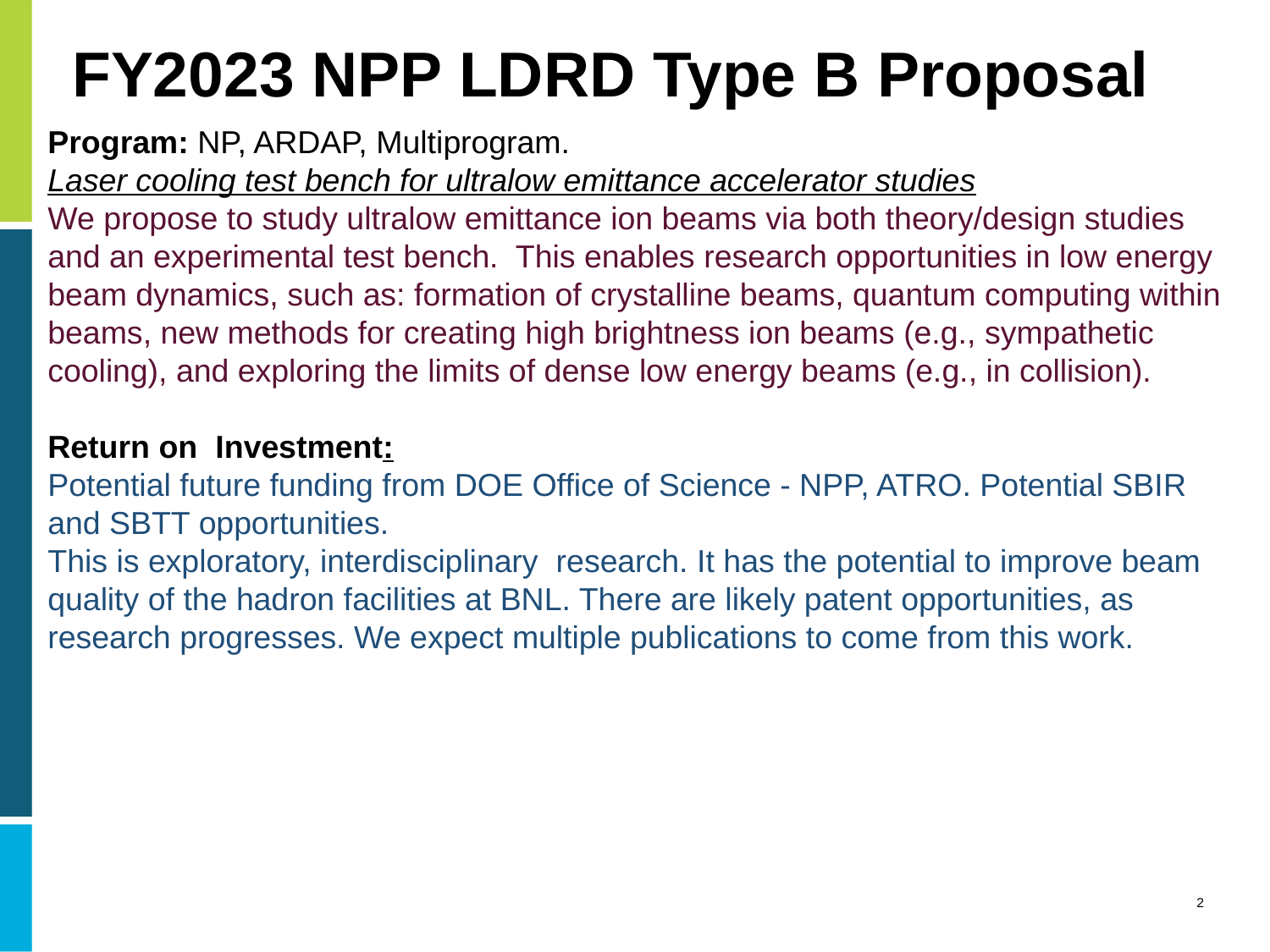

# FY2023 NPP LDRD Type B Proposal
Program: NP, ARDAP, Multiprogram.
Laser cooling test bench for ultralow emittance accelerator studies
We propose to study ultralow emittance ion beams via both theory/design studies and an experimental test bench.  This enables research opportunities in low energy beam dynamics, such as: formation of crystalline beams, quantum computing within beams, new methods for creating high brightness ion beams (e.g., sympathetic cooling), and exploring the limits of dense low energy beams (e.g., in collision).

Return on  Investment:
Potential future funding from DOE Office of Science - NPP, ATRO. Potential SBIR and SBTT opportunities.
This is exploratory, interdisciplinary  research. It has the potential to improve beam quality of the hadron facilities at BNL. There are likely patent opportunities, as research progresses. We expect multiple publications to come from this work.

2